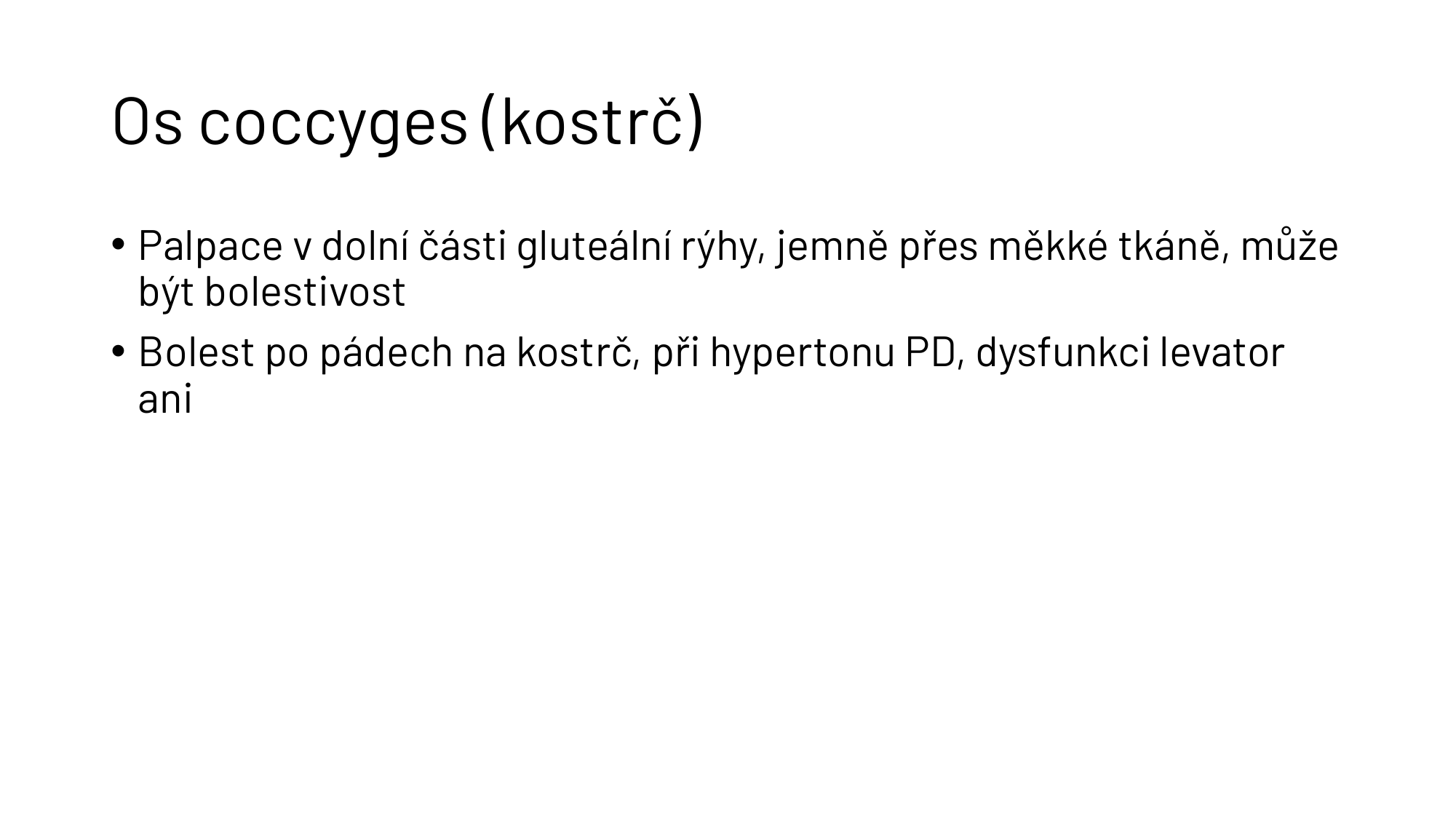

# Os coccyges (kostrč)
Palpace v dolní části gluteální rýhy, jemně přes měkké tkáně, může být bolestivost
Bolest po pádech na kostrč, při hypertonu PD, dysfunkci levator ani